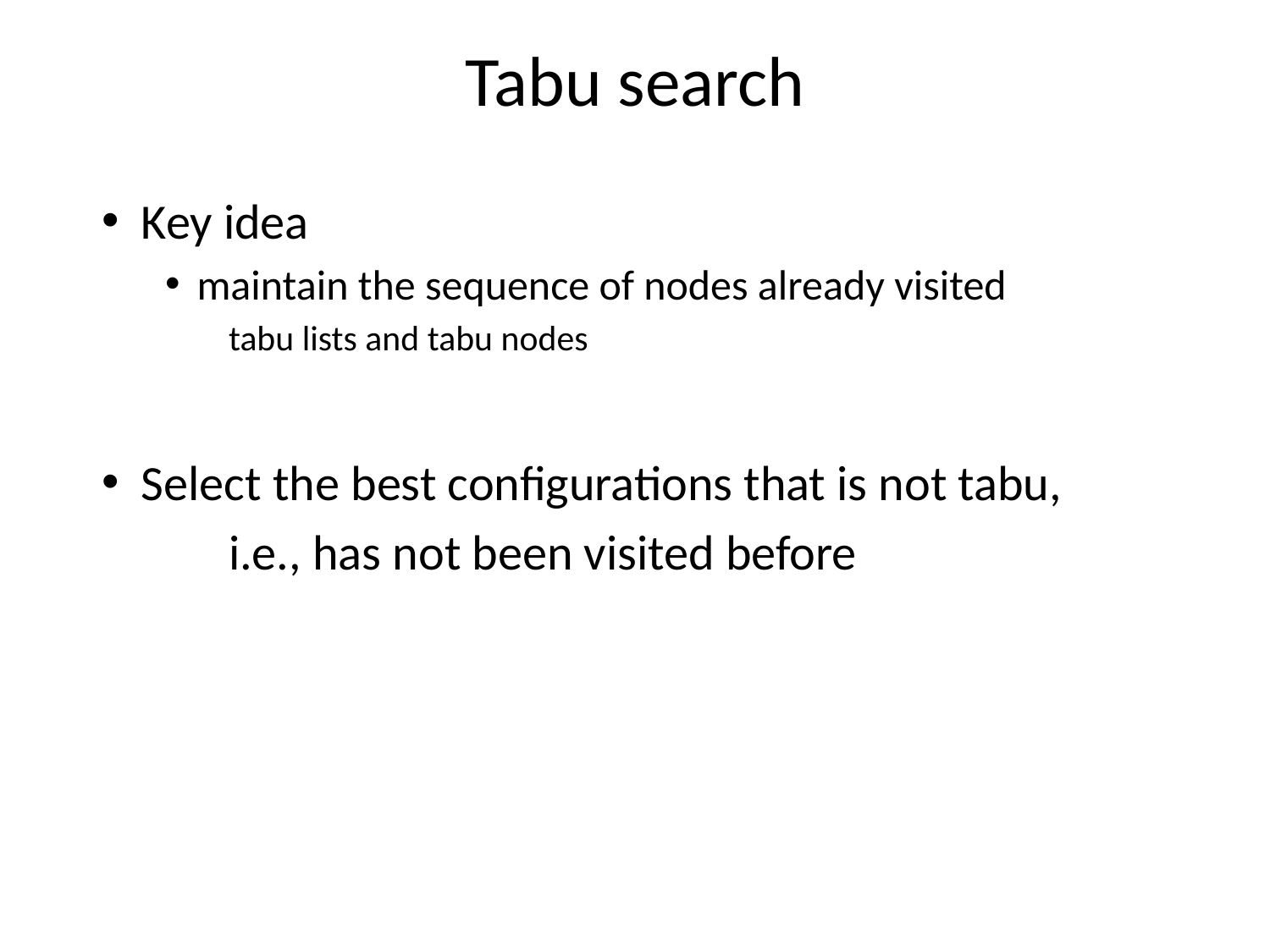

# Tabu search

Key idea
maintain the sequence of nodes already visited
tabu lists and tabu nodes

Select the best configurations that is not tabu,
	i.e., has not been visited before